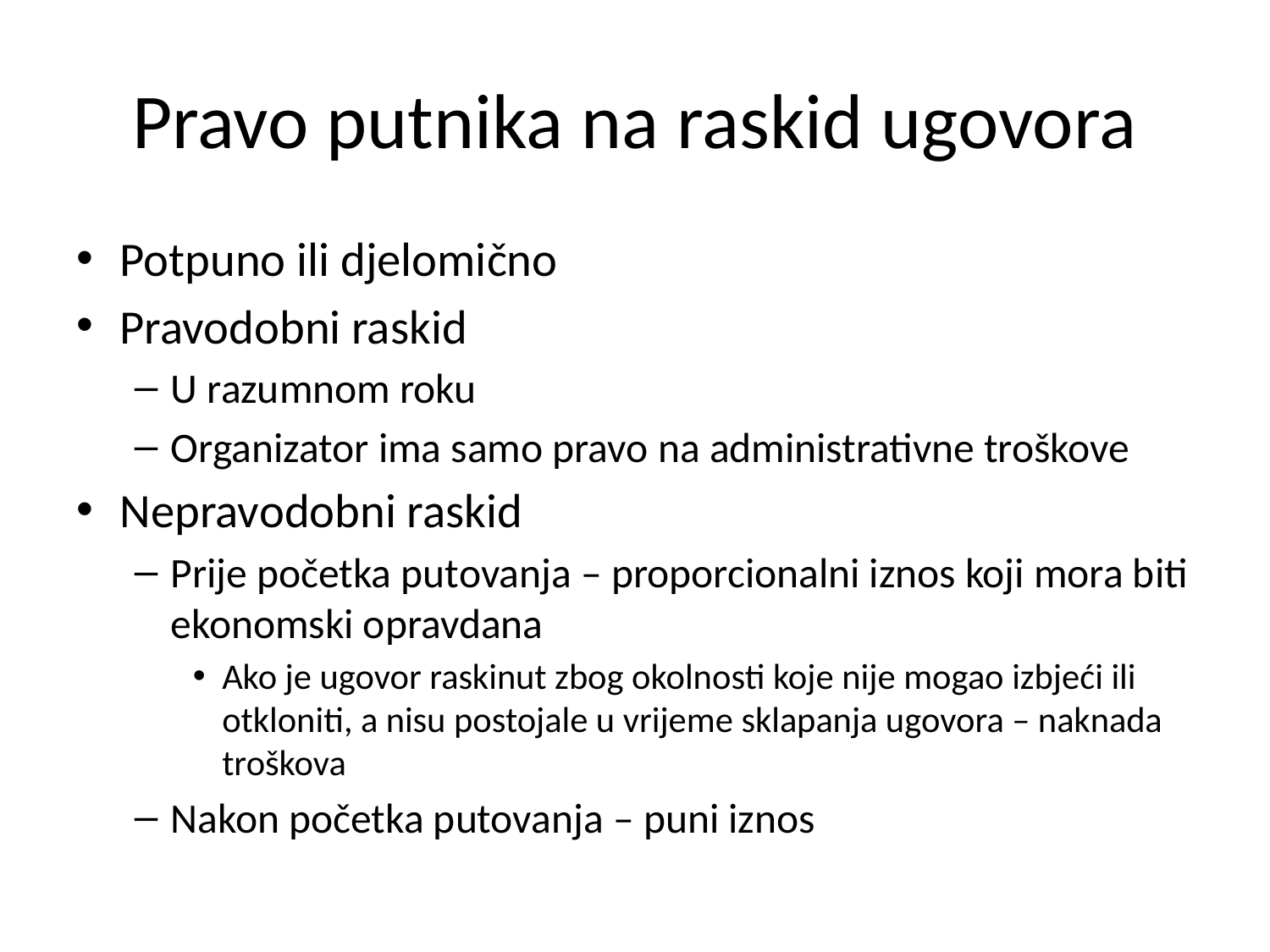

# Pravo putnika na raskid ugovora
Potpuno ili djelomično
Pravodobni raskid
U razumnom roku
Organizator ima samo pravo na administrativne troškove
Nepravodobni raskid
Prije početka putovanja – proporcionalni iznos koji mora biti ekonomski opravdana
Ako je ugovor raskinut zbog okolnosti koje nije mogao izbjeći ili otkloniti, a nisu postojale u vrijeme sklapanja ugovora – naknada troškova
Nakon početka putovanja – puni iznos